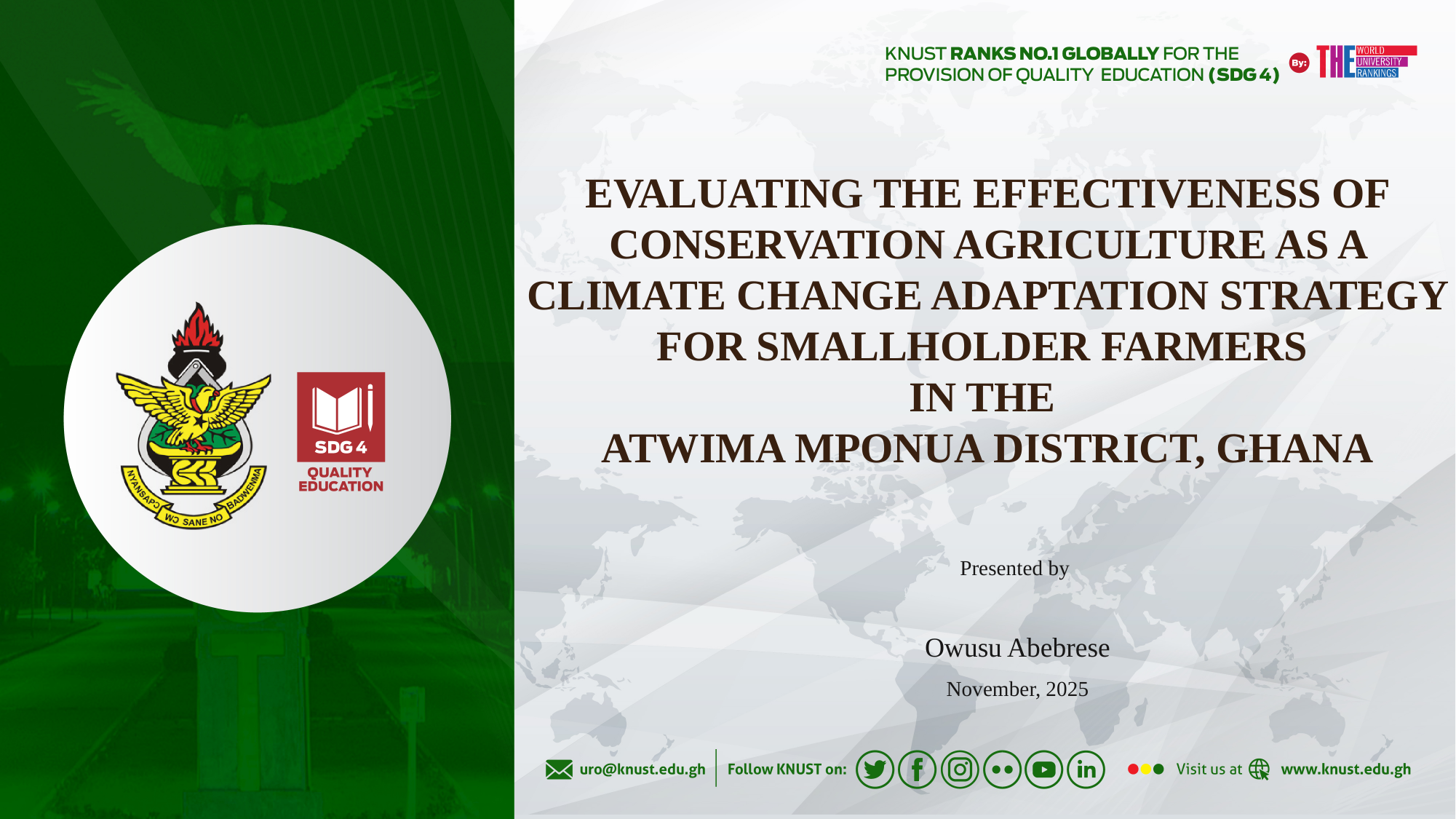

# EVALUATING THE EFFECTIVENESS OF CONSERVATION AGRICULTURE AS A CLIMATE CHANGE ADAPTATION STRATEGY FOR SMALLHOLDER FARMERS IN THE ATWIMA MPONUA DISTRICT, GHANA
Presented by

Owusu Abebrese
November, 2025